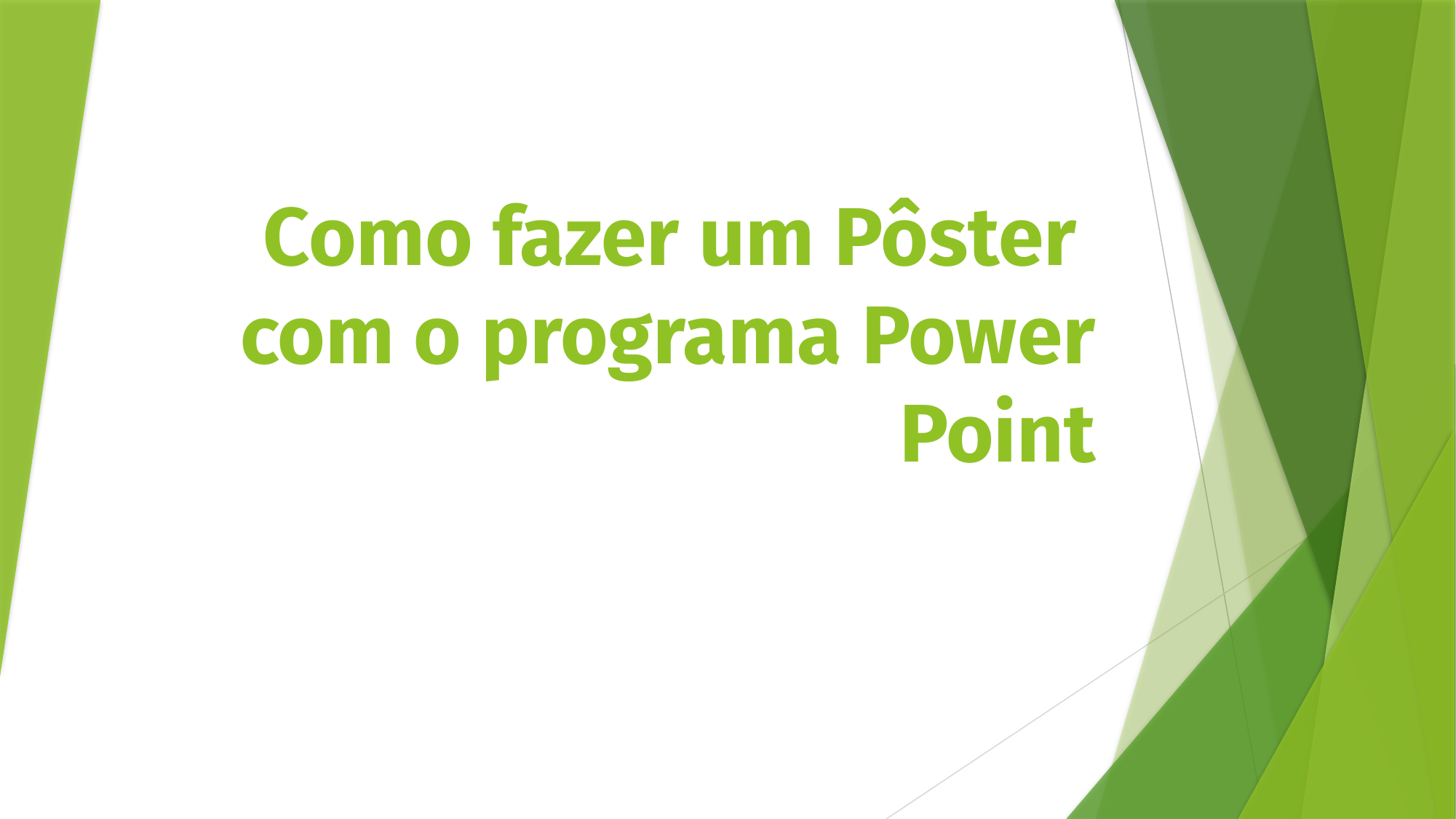

# Como fazer um Pôster com o programa Power Point